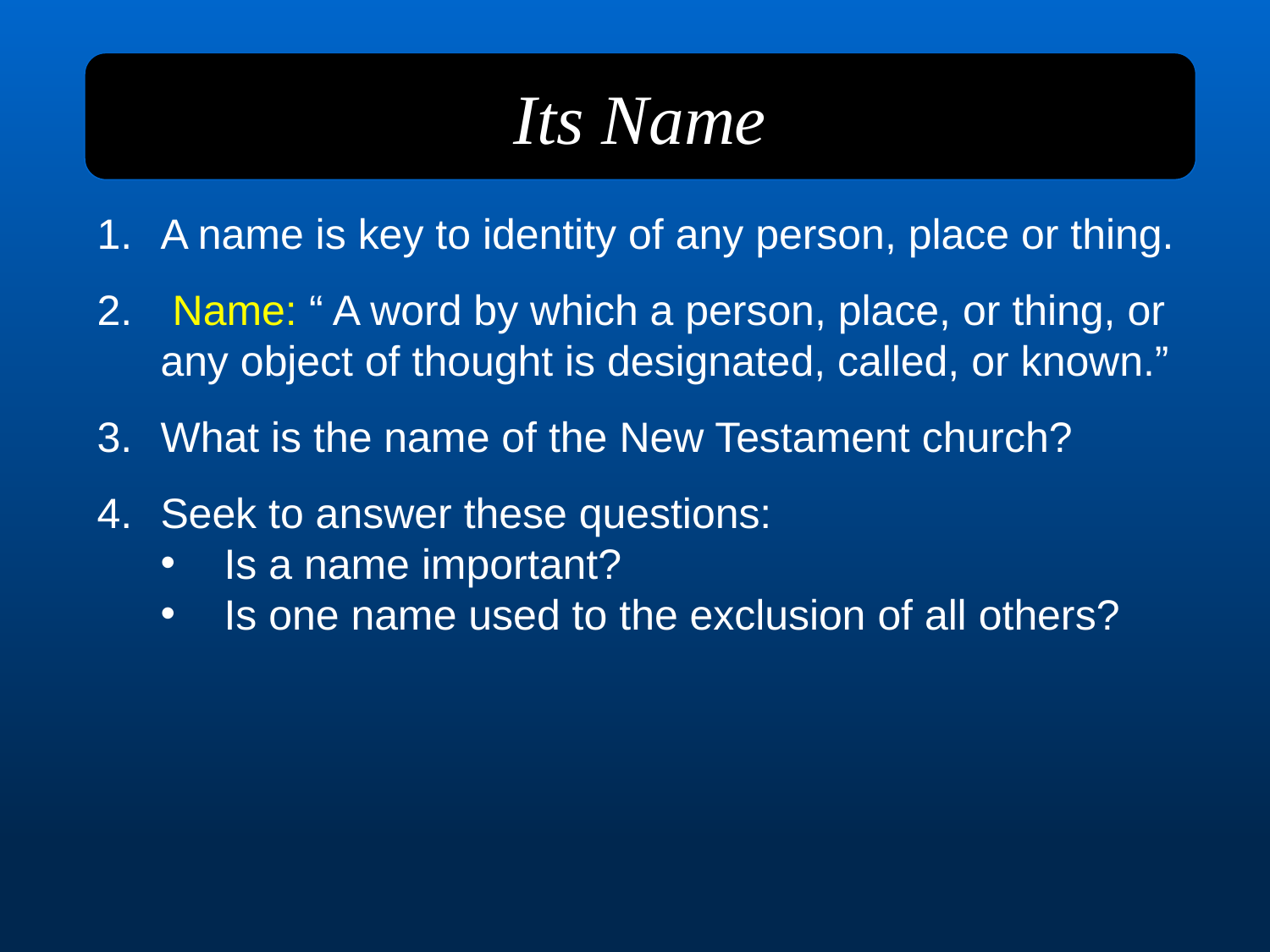

Its Name
A name is key to identity of any person, place or thing.

 Name: “ A word by which a person, place, or thing, or any object of thought is designated, called, or known.”

What is the name of the New Testament church?

Seek to answer these questions:
Is a name important?
Is one name used to the exclusion of all others?